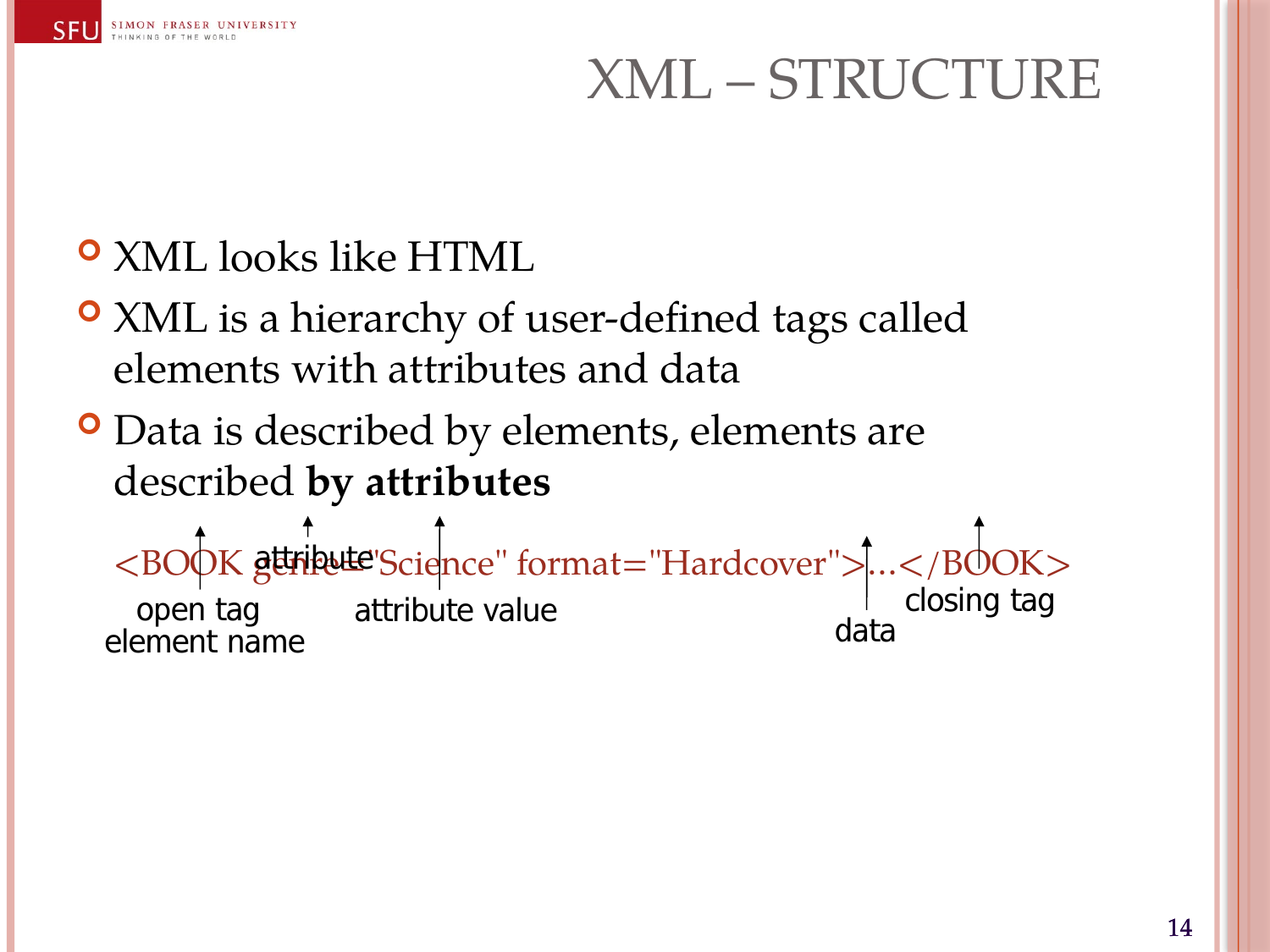

# XML – Structure
XML looks like HTML
XML is a hierarchy of user-defined tags called elements with attributes and data
Data is described by elements, elements are described by attributes

	<BOOK genre="Science" format="Hardcover">…</BOOK>

attribute

attribute value

closing tag

open tag
element name

data